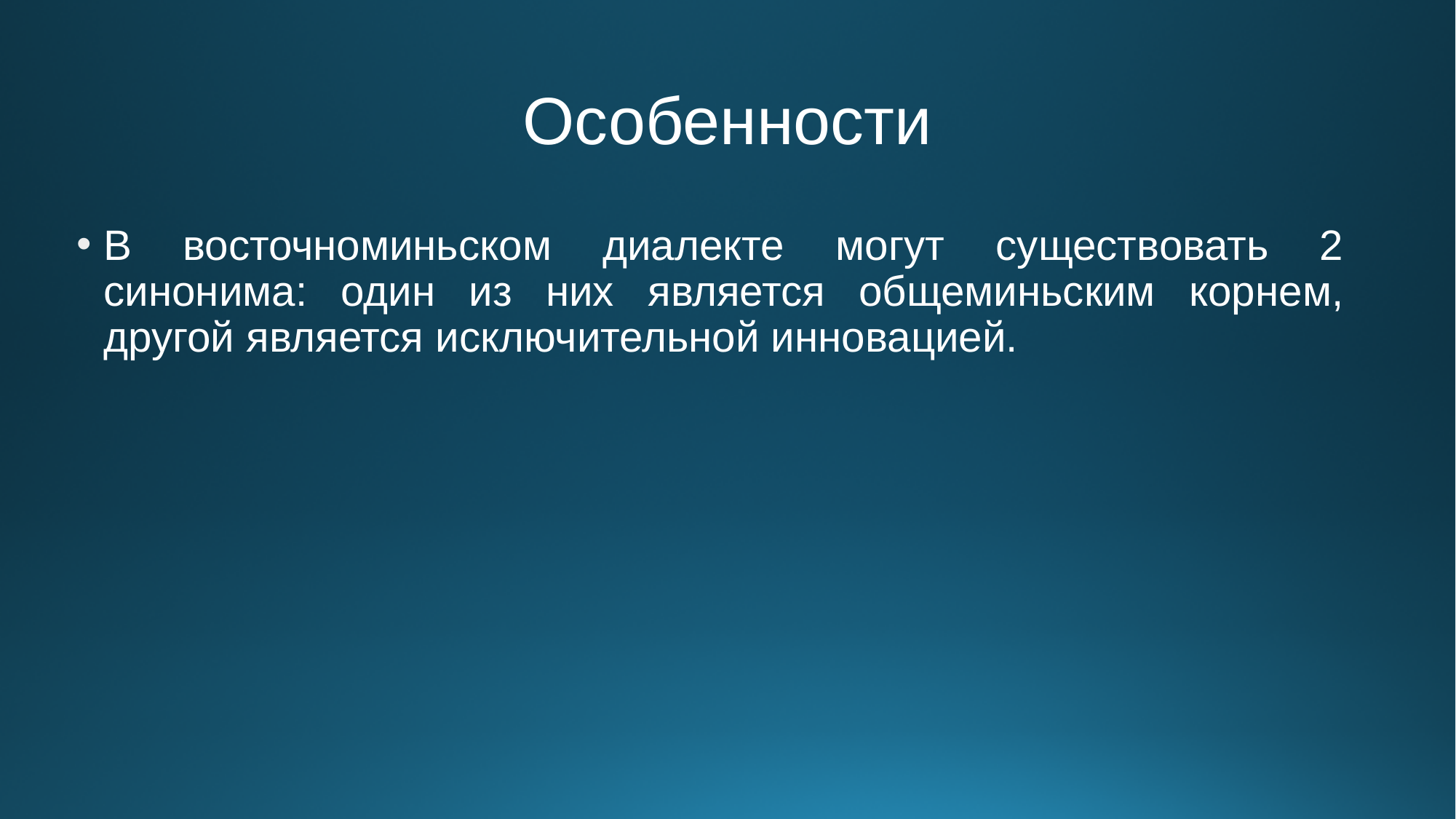

# Особенности
В восточноминьском диалекте могут существовать 2 синонима: один из них является общеминьским корнем, другой является исключительной инновацией.